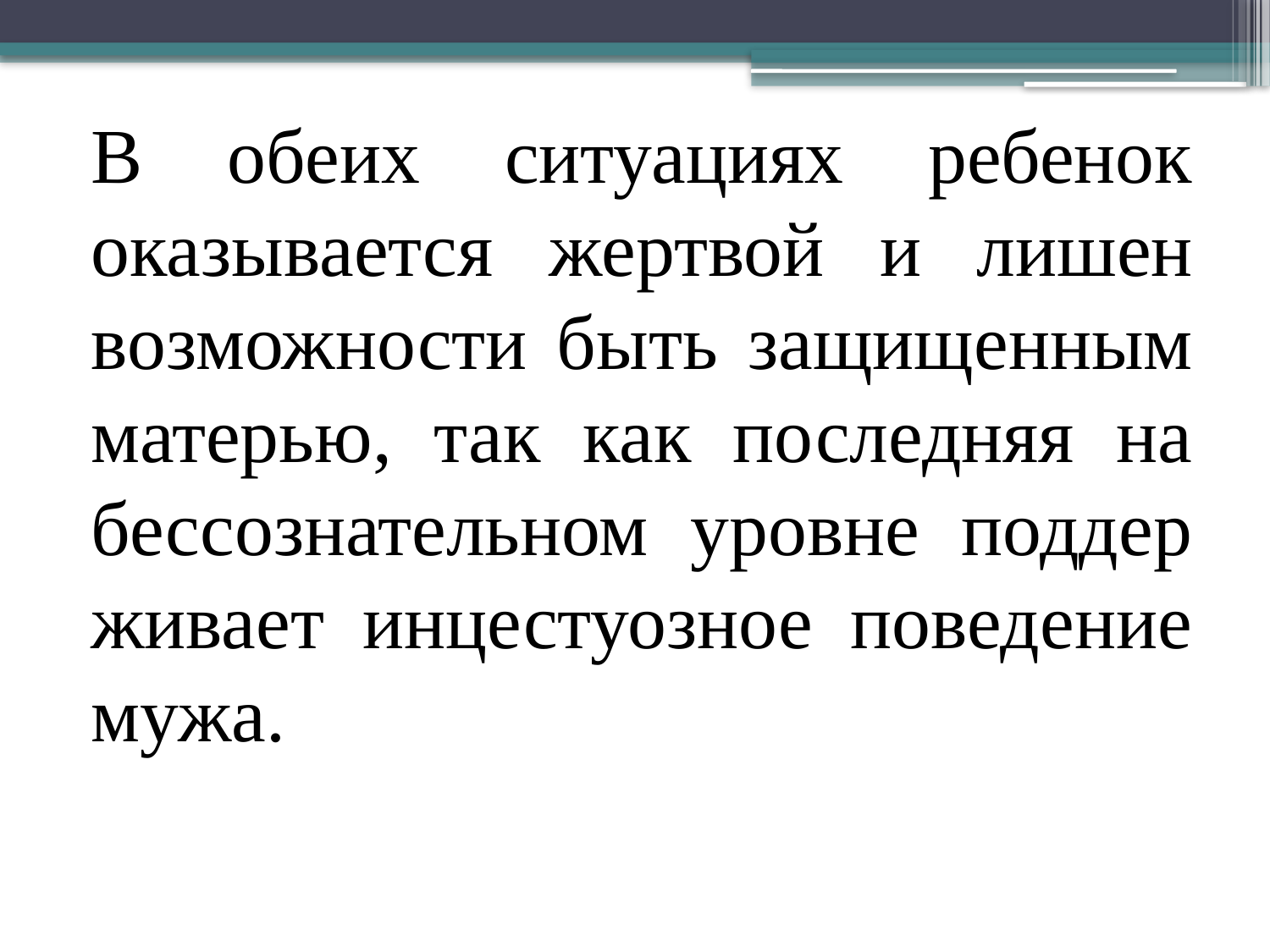

В обеих ситуациях ребенок оказывается жертвой и лишен возможности быть защищенным матерью, так как последняя на бессознательном уровне поддер­живает инцестуозное поведение мужа.